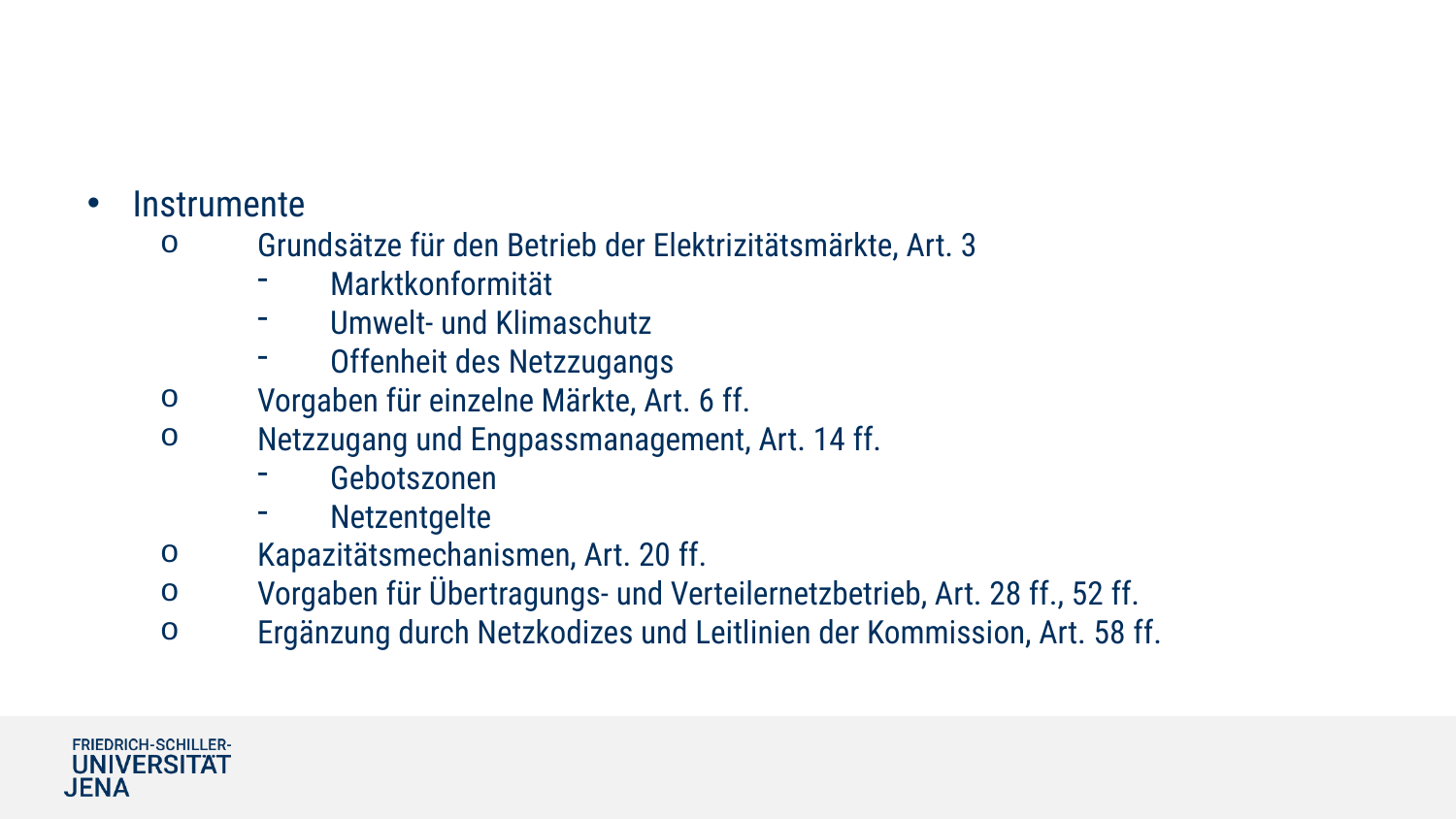

#
Instrumente
Grundsätze für den Betrieb der Elektrizitätsmärkte, Art. 3
Marktkonformität
Umwelt- und Klimaschutz
Offenheit des Netzzugangs
Vorgaben für einzelne Märkte, Art. 6 ff.
Netzzugang und Engpassmanagement, Art. 14 ff.
Gebotszonen
Netzentgelte
Kapazitätsmechanismen, Art. 20 ff.
Vorgaben für Übertragungs- und Verteilernetzbetrieb, Art. 28 ff., 52 ff.
Ergänzung durch Netzkodizes und Leitlinien der Kommission, Art. 58 ff.